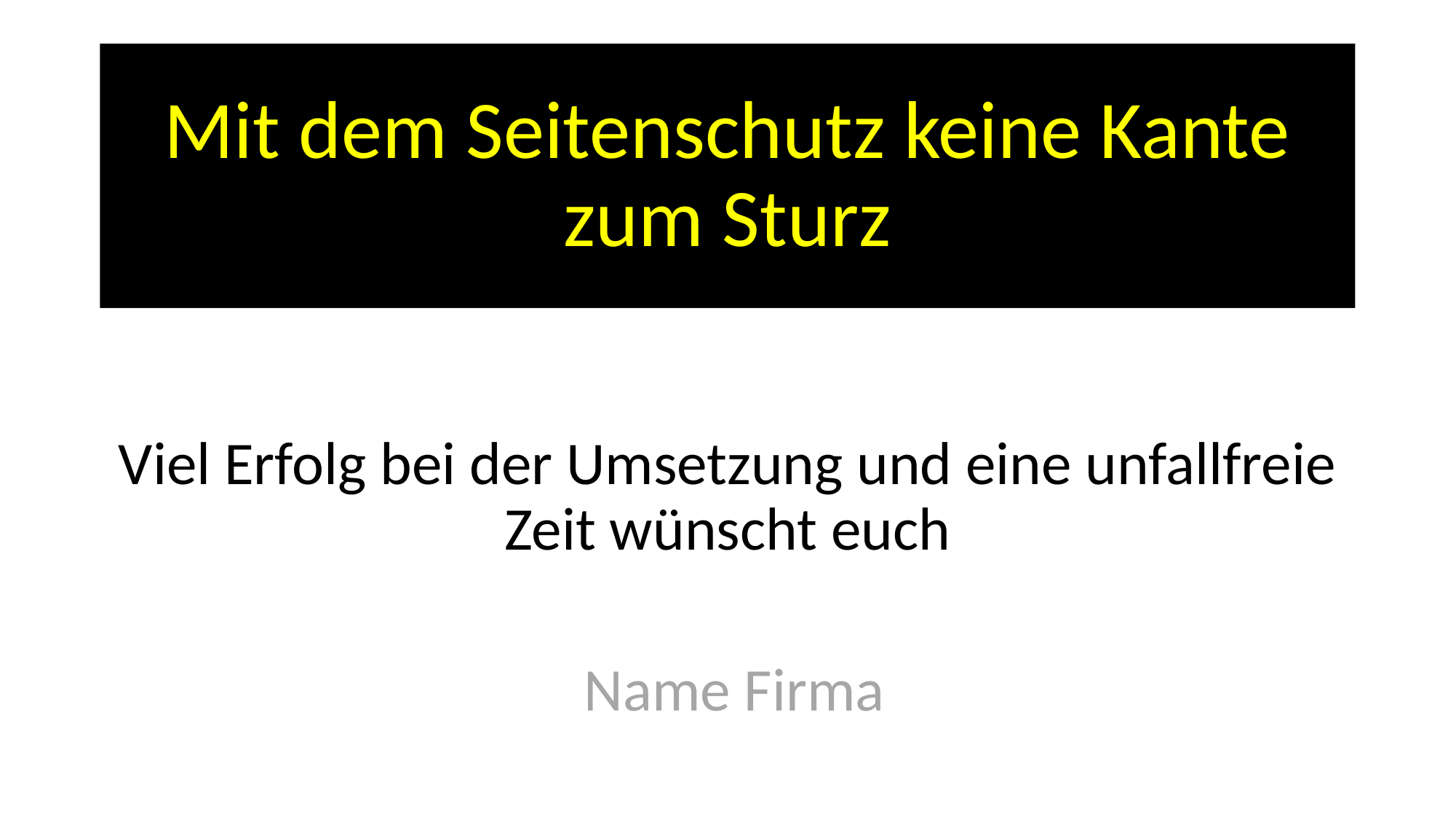

# Mit dem Seitenschutz keine Kante zum Sturz
Viel Erfolg bei der Umsetzung und eine unfallfreie Zeit wünscht euch

 Name Firma